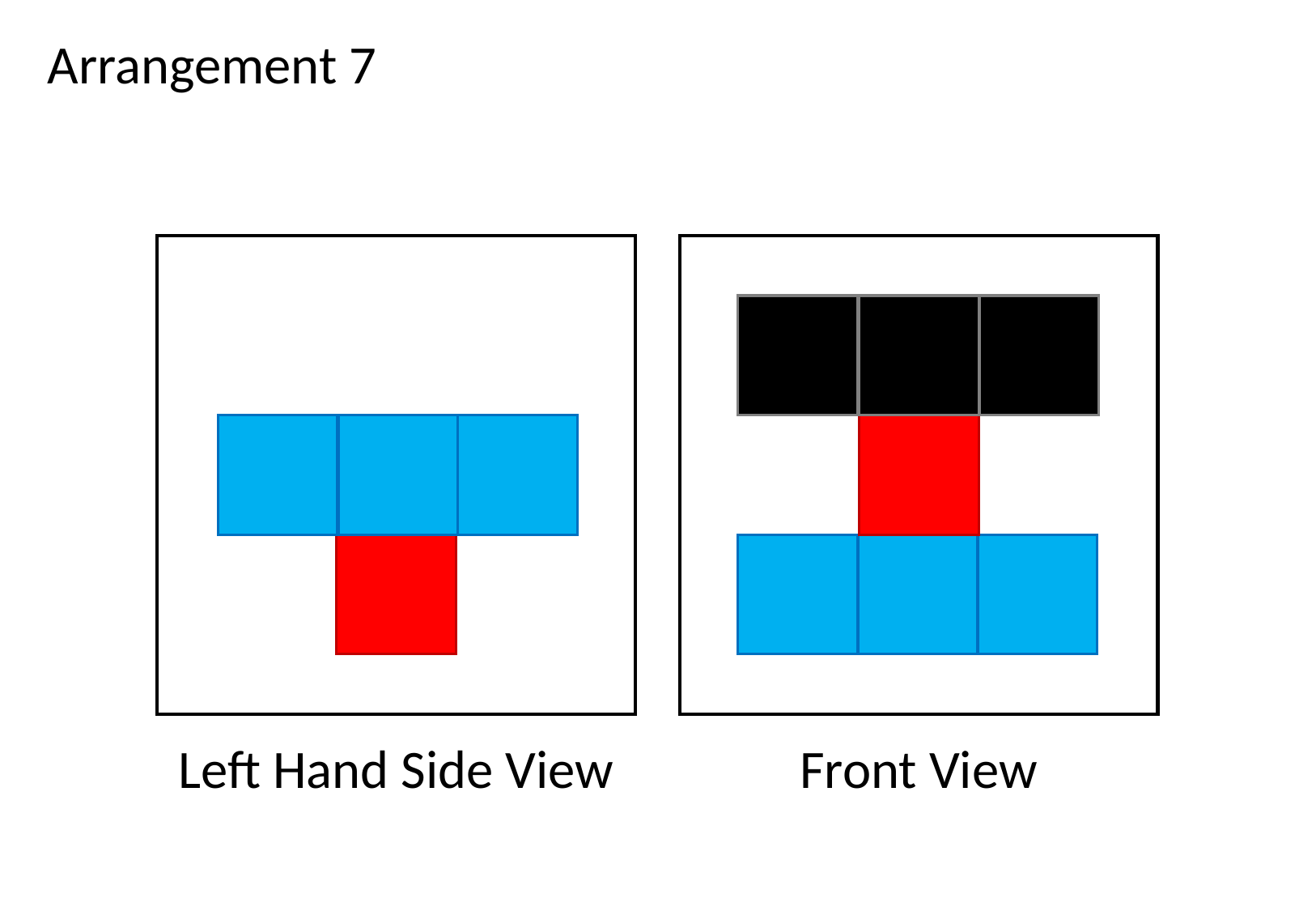

# Arrangement 7

Left Hand Side View
Front View